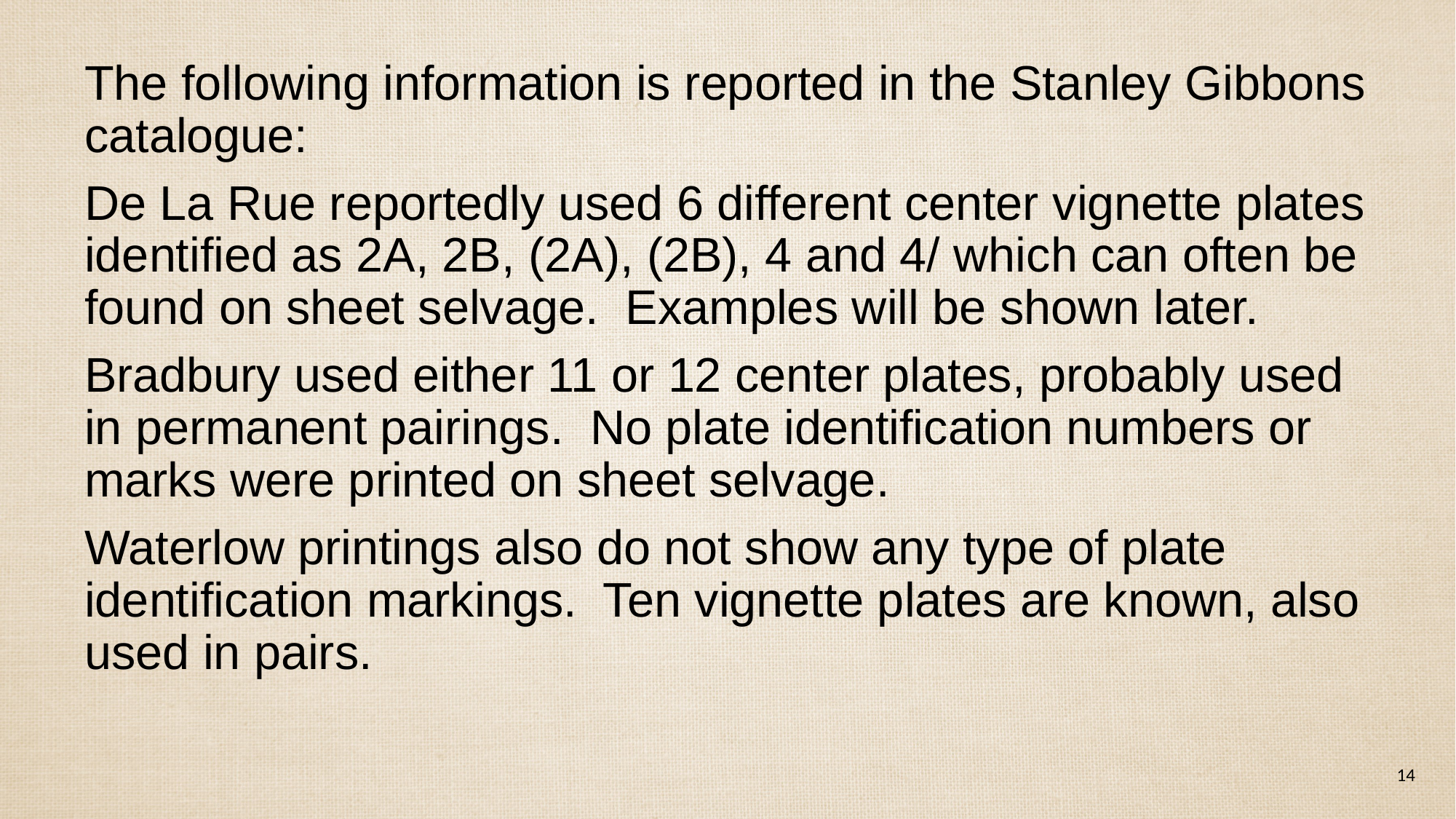

The following information is reported in the Stanley Gibbons catalogue:
De La Rue reportedly used 6 different center vignette plates identified as 2A, 2B, (2A), (2B), 4 and 4/ which can often be found on sheet selvage.  Examples will be shown later.
Bradbury used either 11 or 12 center plates, probably used in permanent pairings.  No plate identification numbers or marks were printed on sheet selvage.
Waterlow printings also do not show any type of plate identification markings.  Ten vignette plates are known, also used in pairs.

14